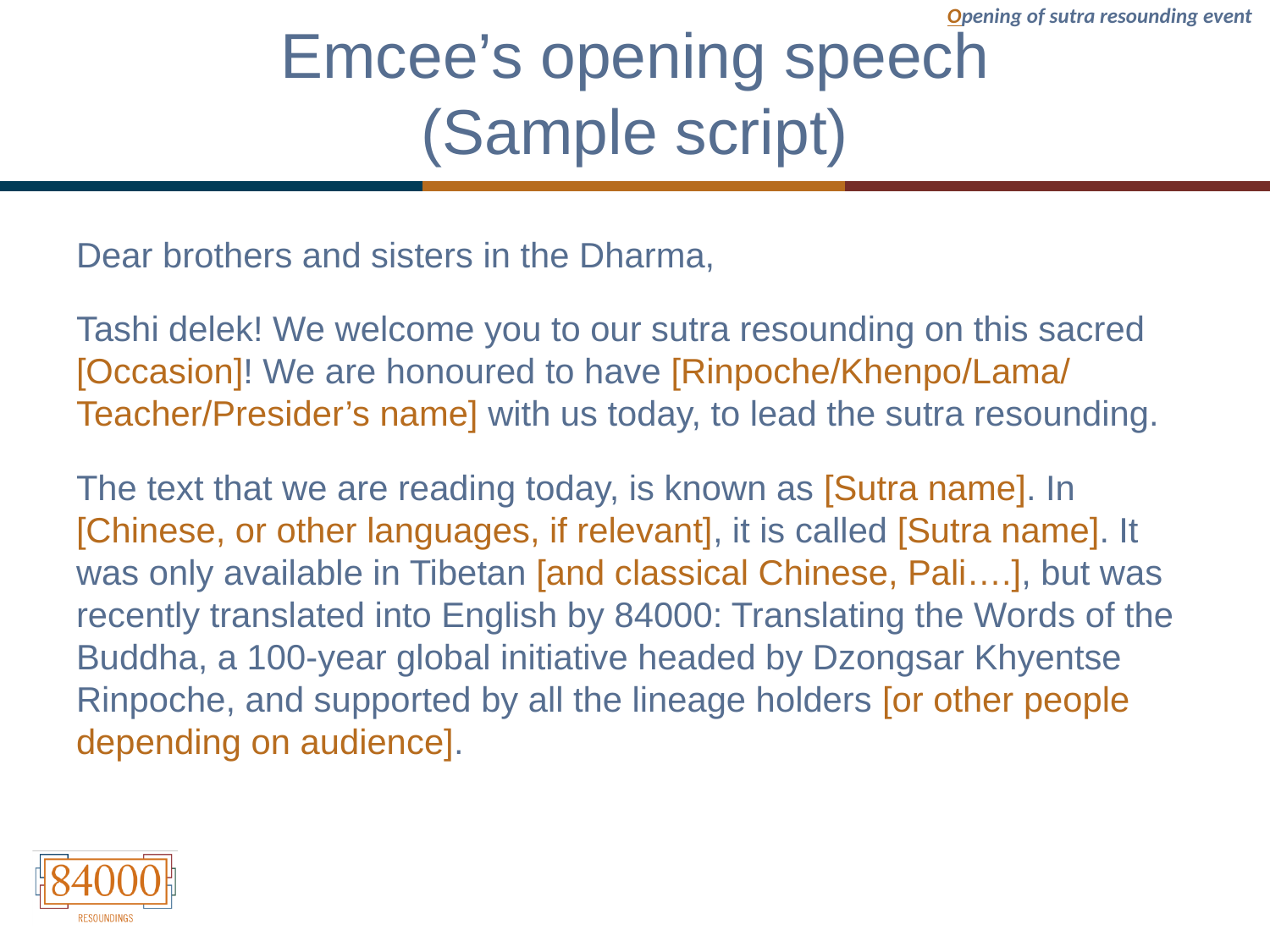

Opening of sutra resounding event
# Emcee’s opening speech (Sample script)
Dear brothers and sisters in the Dharma,

Tashi delek! We welcome you to our sutra resounding on this sacred [Occasion]! We are honoured to have [Rinpoche/Khenpo/Lama/ Teacher/Presider’s name] with us today, to lead the sutra resounding.

The text that we are reading today, is known as [Sutra name]. In [Chinese, or other languages, if relevant], it is called [Sutra name]. It was only available in Tibetan [and classical Chinese, Pali….], but was recently translated into English by 84000: Translating the Words of the Buddha, a 100-year global initiative headed by Dzongsar Khyentse Rinpoche, and supported by all the lineage holders [or other people depending on audience].